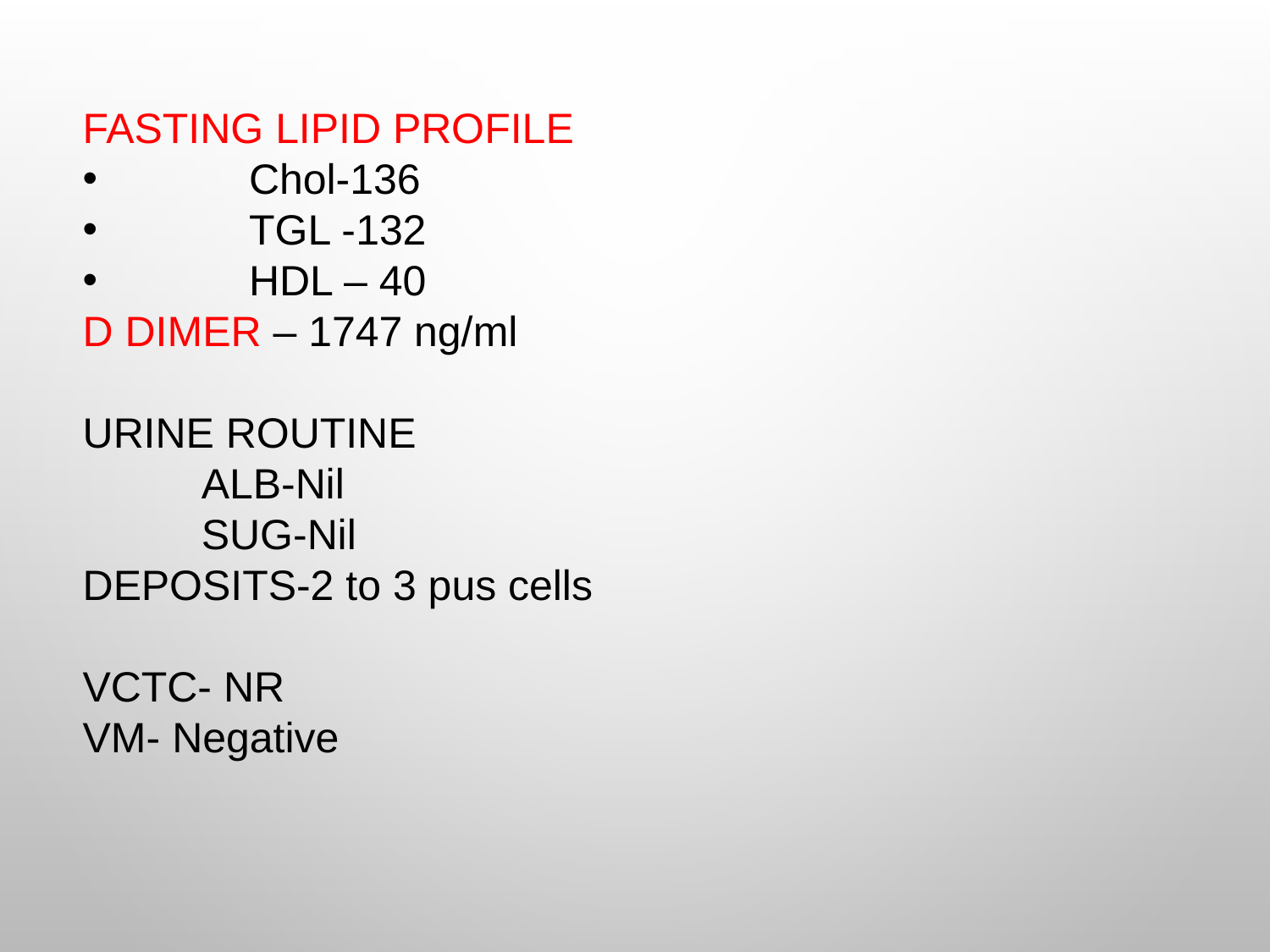

FASTING LIPID PROFILE
          Chol-136
          TGL -132
          HDL – 40
D DIMER – 1747 ng/ml

URINE ROUTINE
          ALB-Nil
          SUG-Nil
DEPOSITS-2 to 3 pus cells

VCTC- NR
VM- Negative